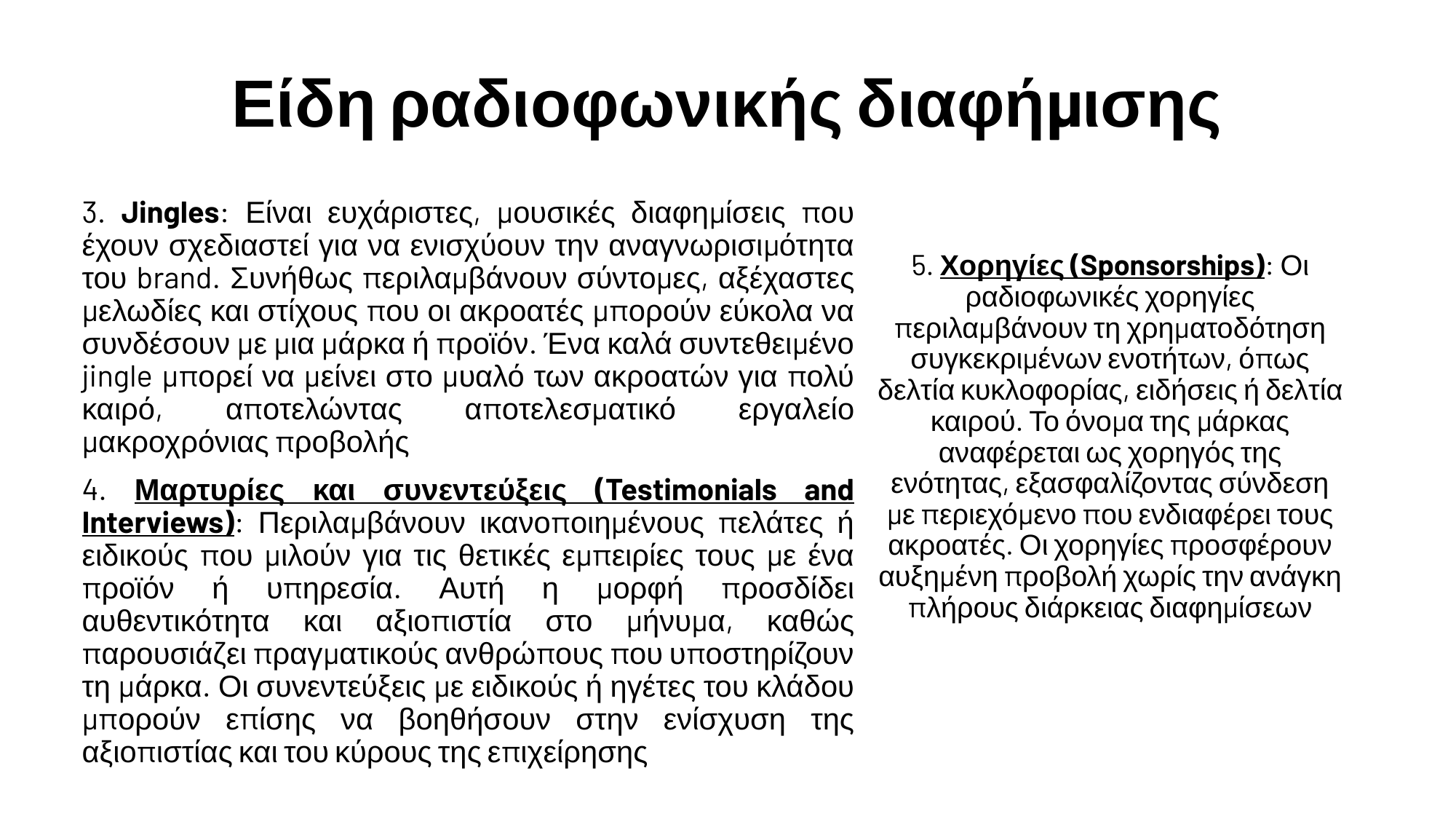

# Είδη ραδιοφωνικής διαφήμισης
3. Jingles: Είναι ευχάριστες, μουσικές διαφημίσεις που έχουν σχεδιαστεί για να ενισχύουν την αναγνωρισιμότητα του brand. Συνήθως περιλαμβάνουν σύντομες, αξέχαστες μελωδίες και στίχους που οι ακροατές μπορούν εύκολα να συνδέσουν με μια μάρκα ή προϊόν. Ένα καλά συντεθειμένο jingle μπορεί να μείνει στο μυαλό των ακροατών για πολύ καιρό, αποτελώντας αποτελεσματικό εργαλείο μακροχρόνιας προβολής
4. Μαρτυρίες και συνεντεύξεις (Testimonials and Interviews): Περιλαμβάνουν ικανοποιημένους πελάτες ή ειδικούς που μιλούν για τις θετικές εμπειρίες τους με ένα προϊόν ή υπηρεσία. Αυτή η μορφή προσδίδει αυθεντικότητα και αξιοπιστία στο μήνυμα, καθώς παρουσιάζει πραγματικούς ανθρώπους που υποστηρίζουν τη μάρκα. Οι συνεντεύξεις με ειδικούς ή ηγέτες του κλάδου μπορούν επίσης να βοηθήσουν στην ενίσχυση της αξιοπιστίας και του κύρους της επιχείρησης
5. Χορηγίες (Sponsorships): Οι ραδιοφωνικές χορηγίες περιλαμβάνουν τη χρηματοδότηση συγκεκριμένων ενοτήτων, όπως δελτία κυκλοφορίας, ειδήσεις ή δελτία καιρού. Το όνομα της μάρκας αναφέρεται ως χορηγός της ενότητας, εξασφαλίζοντας σύνδεση με περιεχόμενο που ενδιαφέρει τους ακροατές. Οι χορηγίες προσφέρουν αυξημένη προβολή χωρίς την ανάγκη πλήρους διάρκειας διαφημίσεων